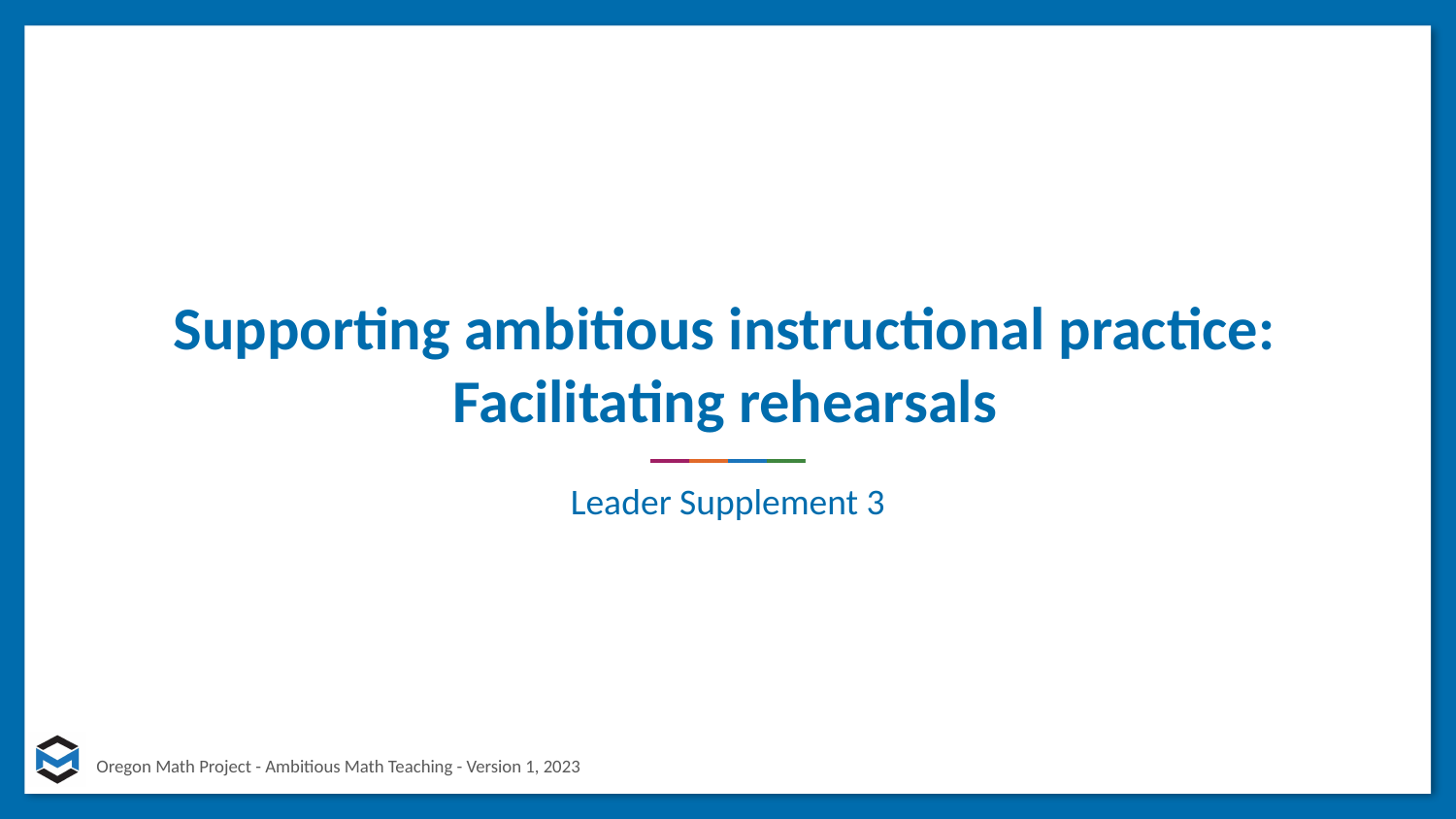

# Supporting ambitious instructional practice:
Facilitating rehearsals
Leader Supplement 3